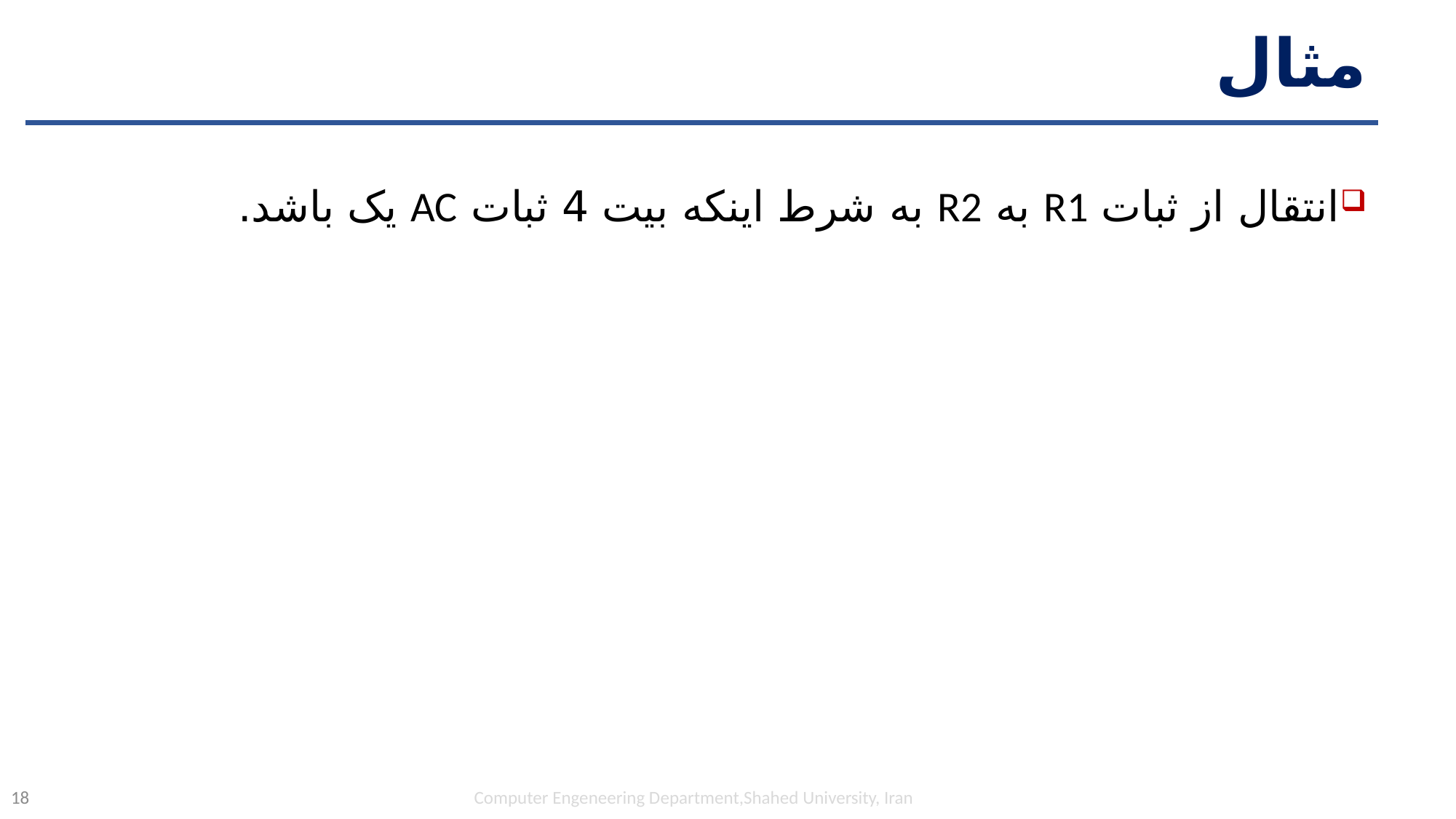

# مثال
انتقال از ثبات R1 به R2 به شرط اینکه بیت 4 ثبات AC یک باشد.
Computer Engeneering Department,Shahed University, Iran
18